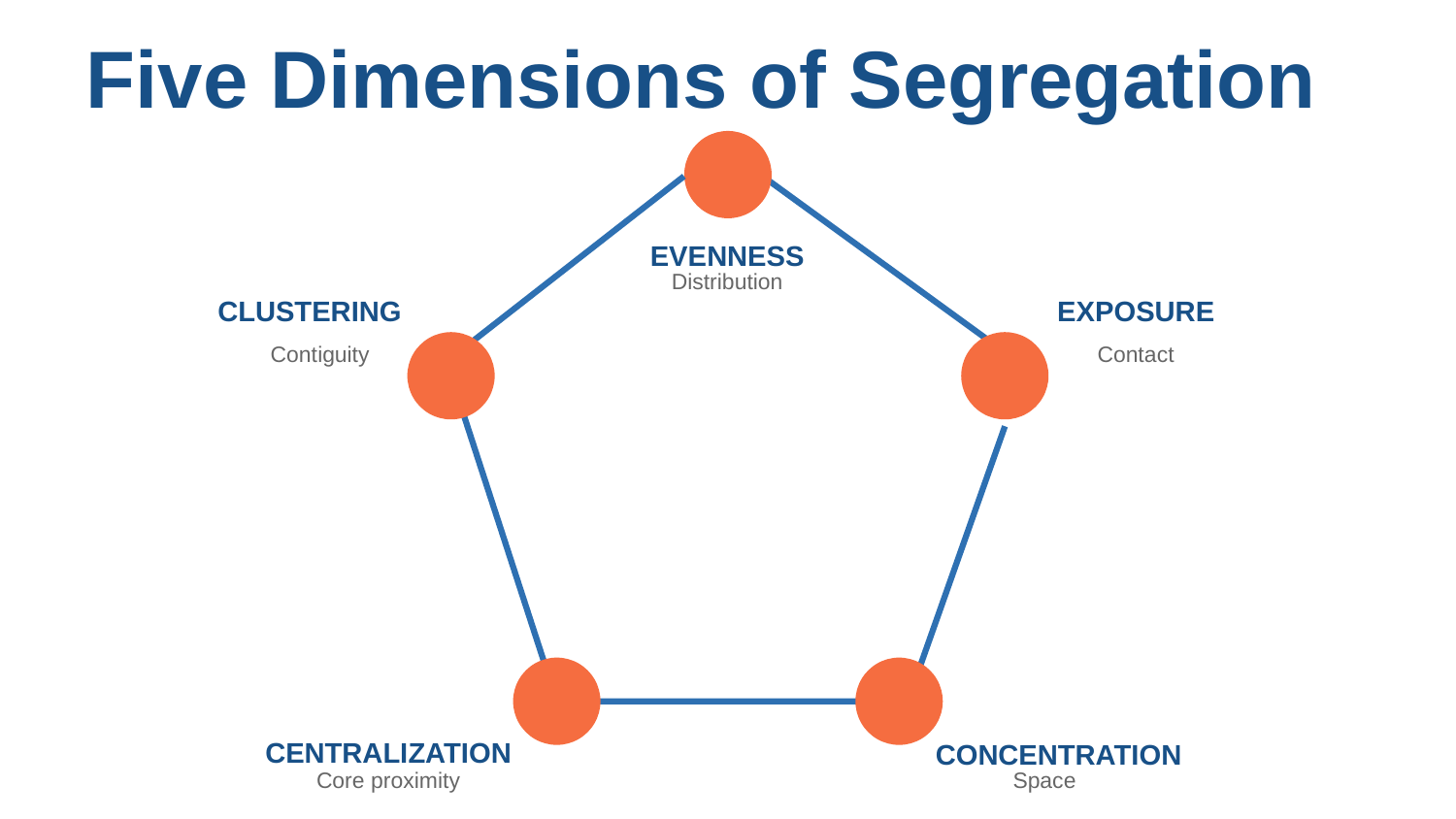

Five Dimensions of Segregation

EVENNESS
Distribution
CLUSTERING
EXPOSURE
Contiguity

Contact

CENTRALIZATION
CONCENTRATION
Core proximity
Space